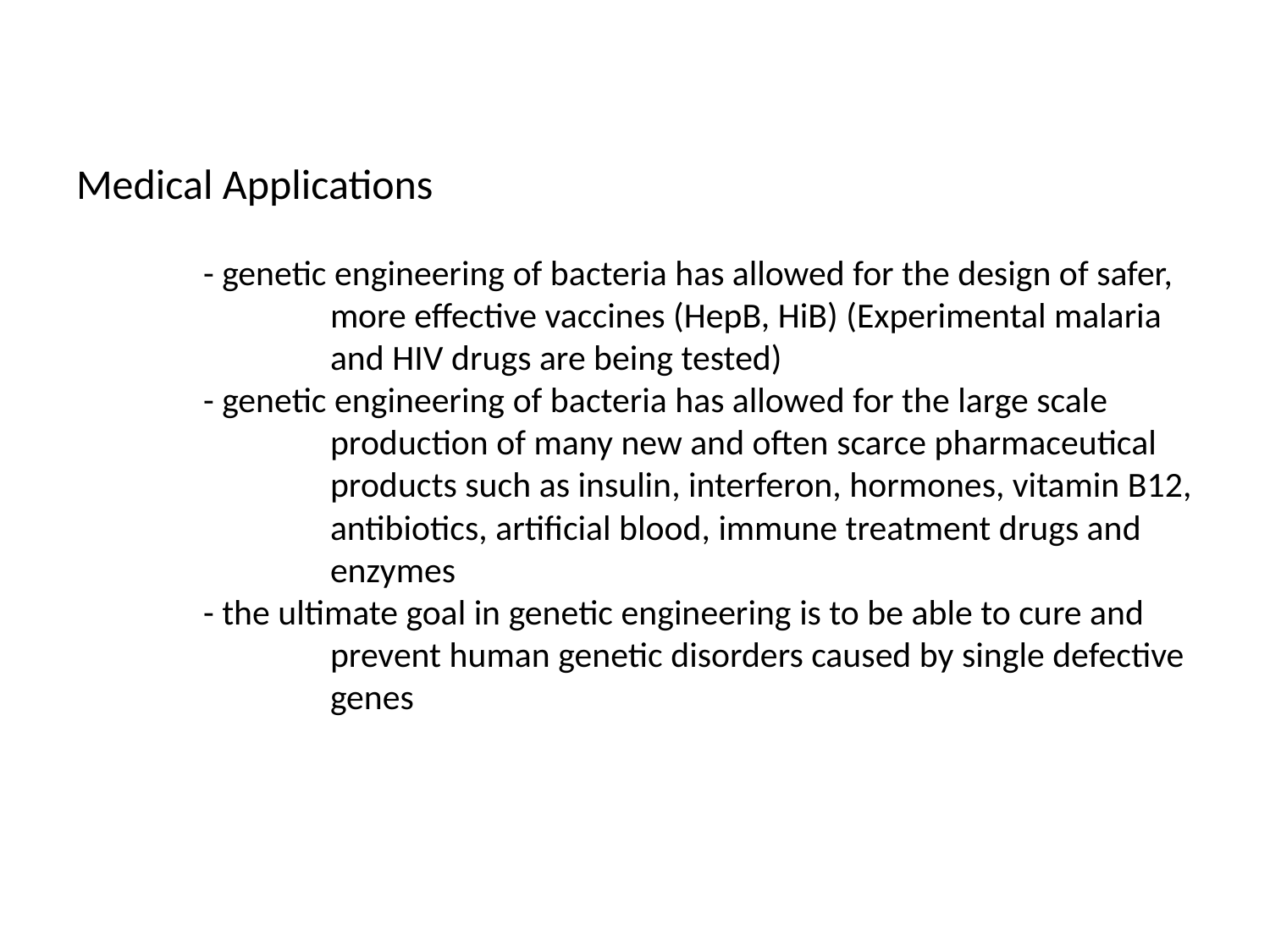

# Medical Applications - genetic engineering of bacteria has allowed for the design of safer, 		more effective vaccines (HepB, HiB) (Experimental malaria 		and HIV drugs are being tested) - genetic engineering of bacteria has allowed for the large scale 		production of many new and often scarce pharmaceutical 		products such as insulin, interferon, hormones, vitamin B12, 		antibiotics, artificial blood, immune treatment drugs and 		enzymes - the ultimate goal in genetic engineering is to be able to cure and 		prevent human genetic disorders caused by single defective 		genes